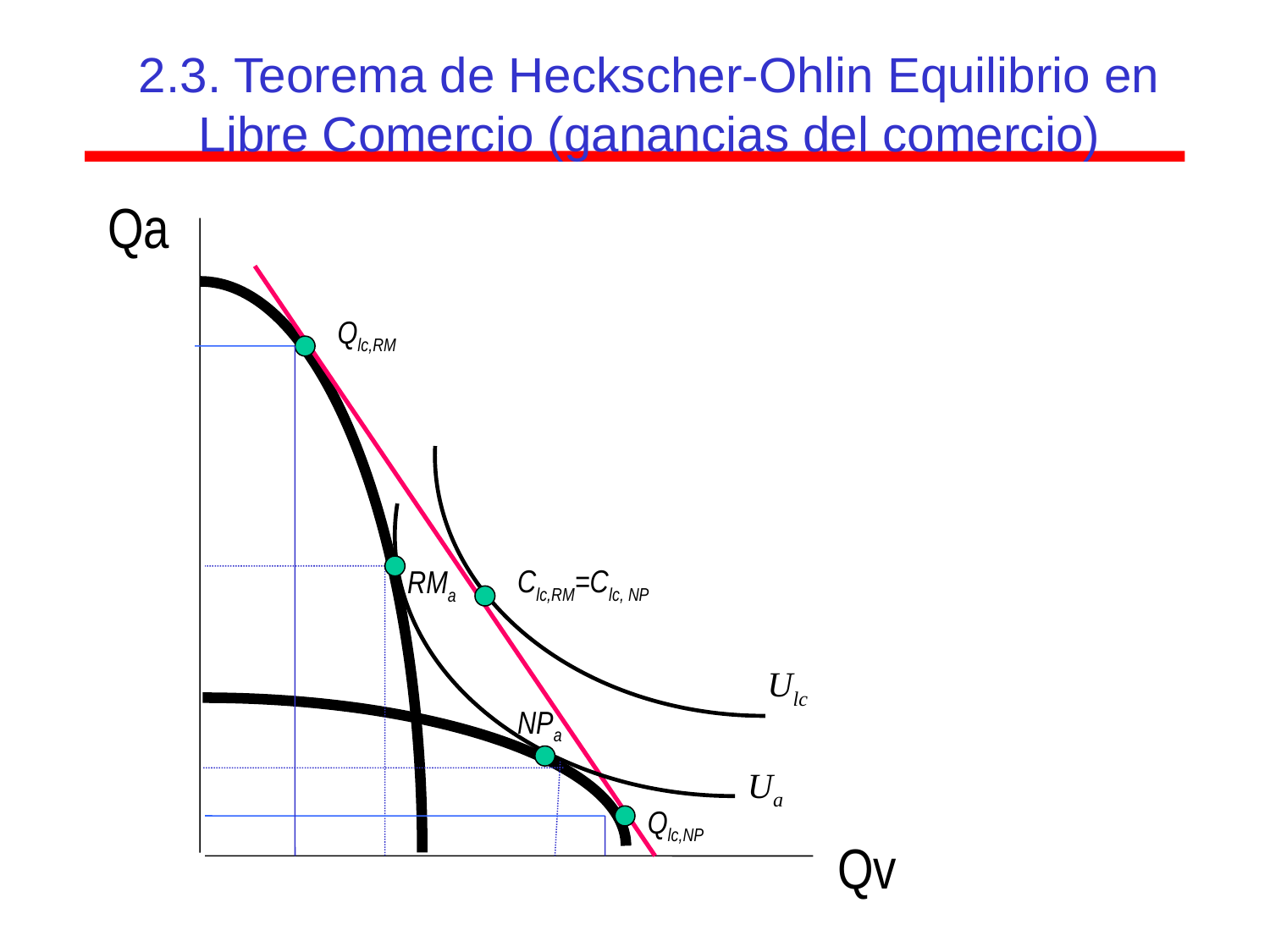

2.3. Teorema de Heckscher-Ohlin Equilibrio en Libre Comercio (ganancias del comercio)
Qa

Qlc,RM

Clc,RM=Clc, NP

RMa

Ulc
NPa

Ua

Qlc,NP

Qv